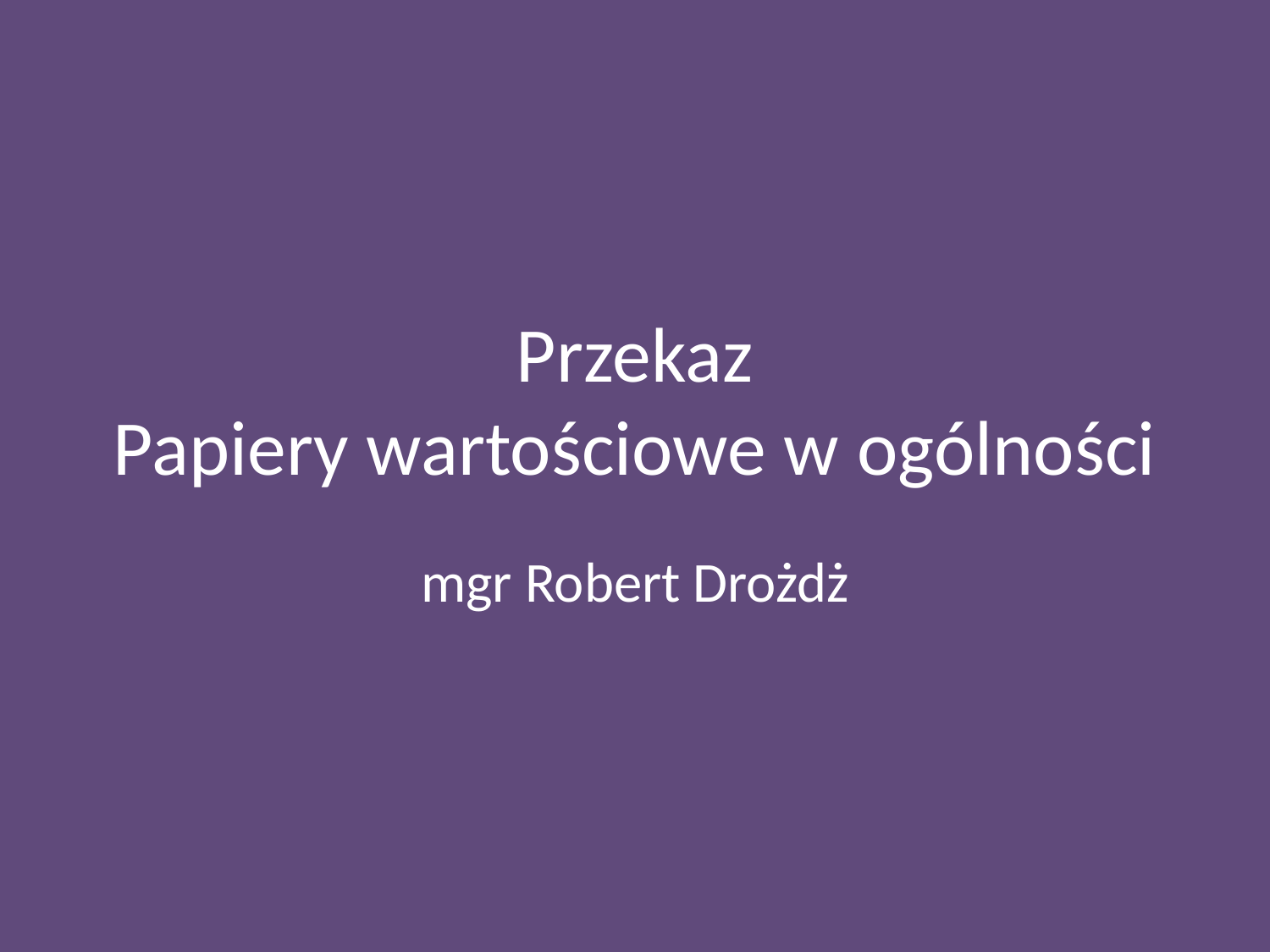

# Przekaz Papiery wartościowe w ogólności
mgr Robert Drożdż